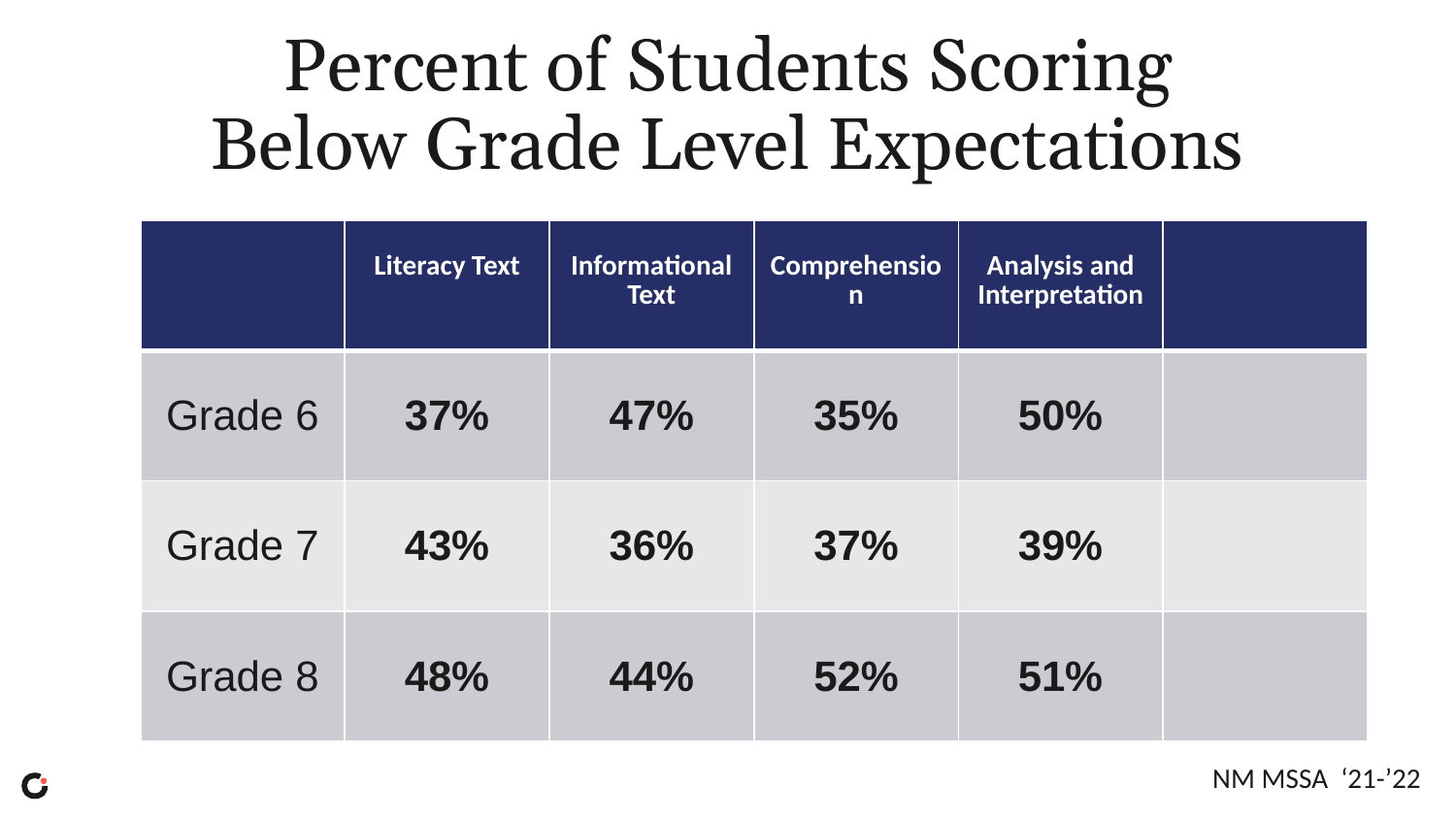

# Percent of Students Scoring Below Grade Level Expectations
|  | Literacy Text | Informational Text | Comprehension | Analysis and Interpretation |  |
| --- | --- | --- | --- | --- | --- |
| Grade 6 | 37% | 47% | 35% | 50% |  |
| Grade 7 | 43% | 36% | 37% | 39% |  |
| Grade 8 | 48% | 44% | 52% | 51% |  |
NM MSSA  ‘21-’22